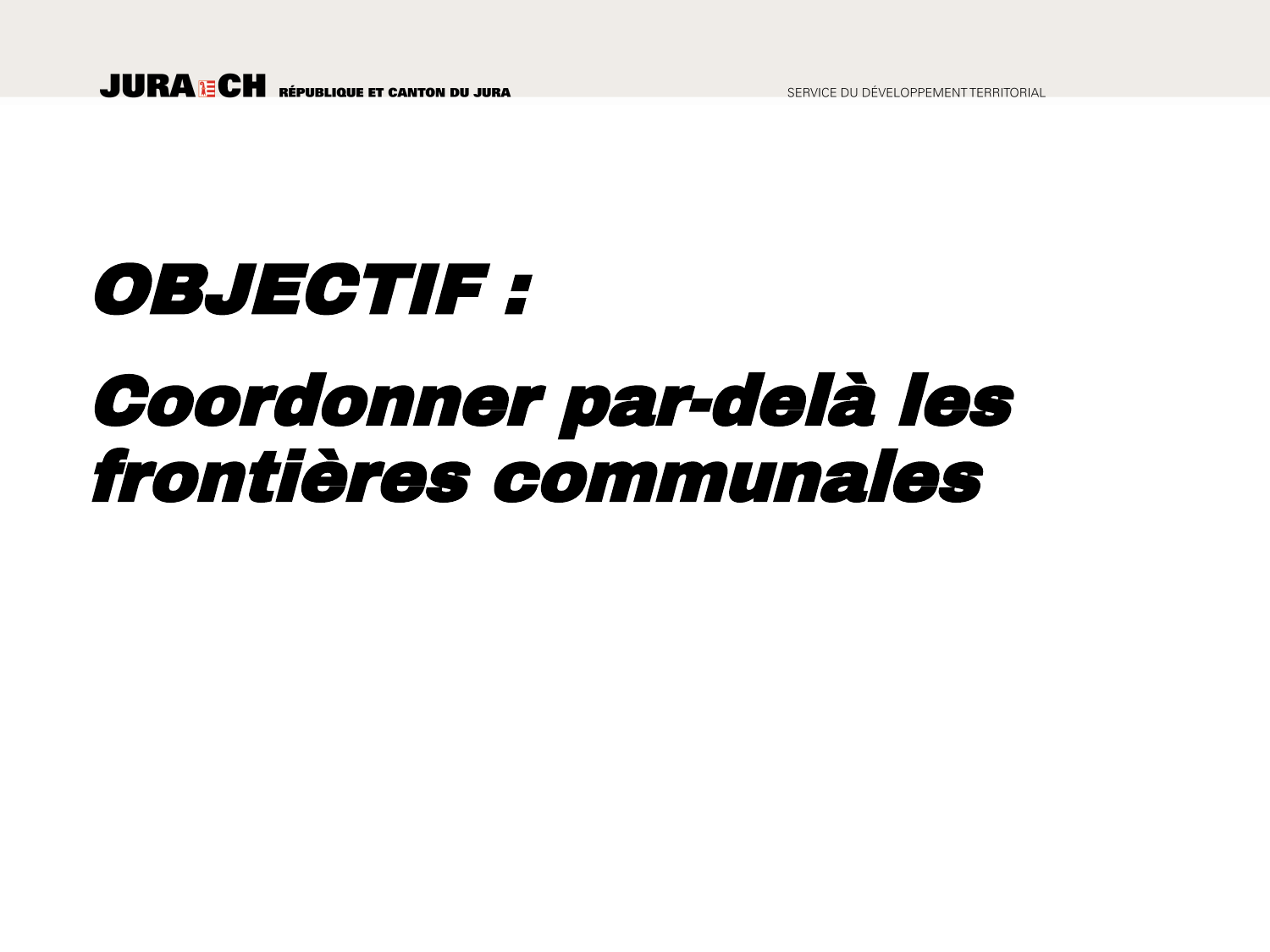

OBJECTIF :
Coordonner par-delà les frontières communales